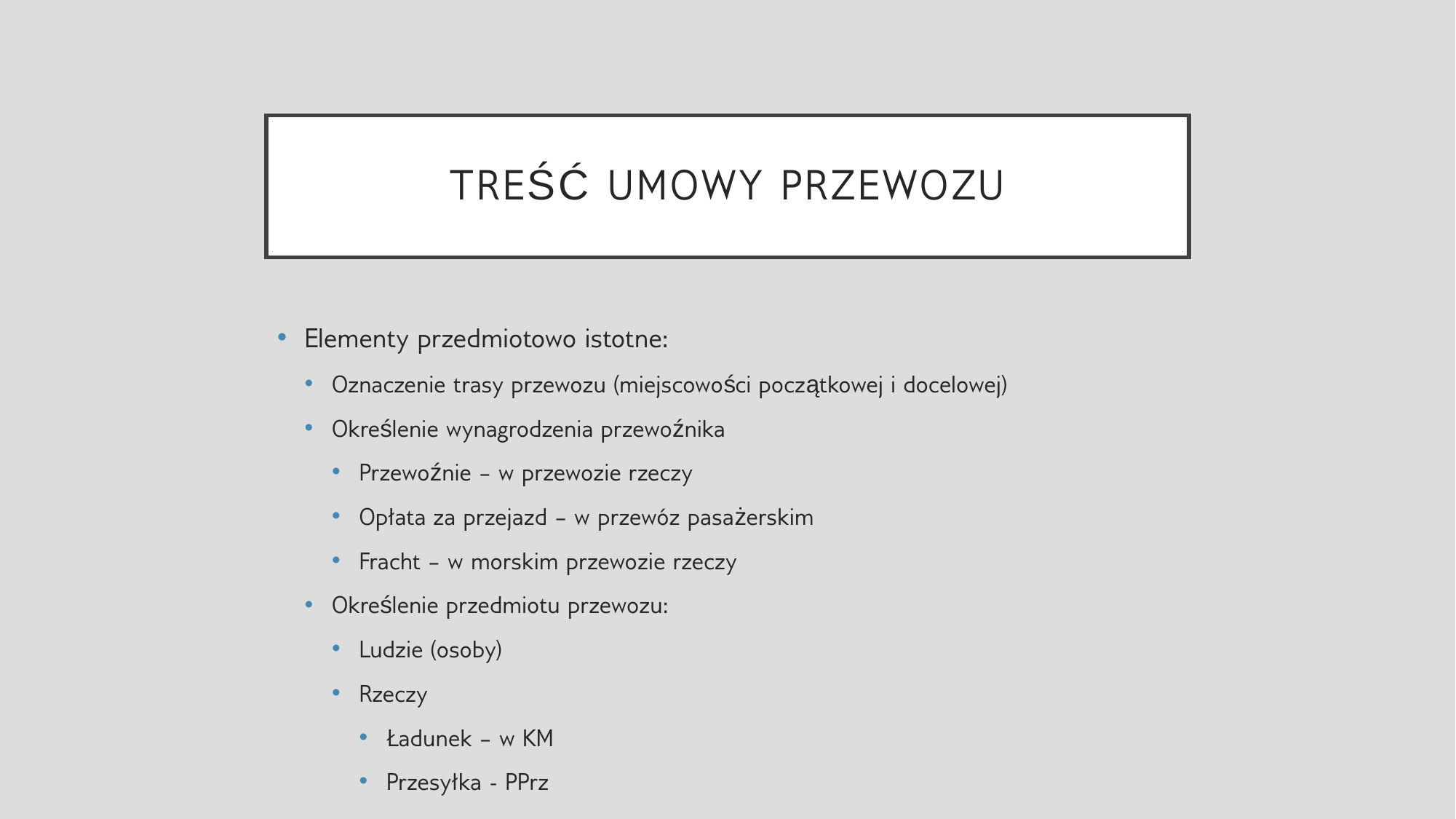

# Treść umowy przewozu
Elementy przedmiotowo istotne:
Oznaczenie trasy przewozu (miejscowości początkowej i docelowej)
Określenie wynagrodzenia przewoźnika
Przewoźnie – w przewozie rzeczy
Opłata za przejazd – w przewóz pasażerskim
Fracht – w morskim przewozie rzeczy
Określenie przedmiotu przewozu:
Ludzie (osoby)
Rzeczy
Ładunek – w KM
Przesyłka - PPrz